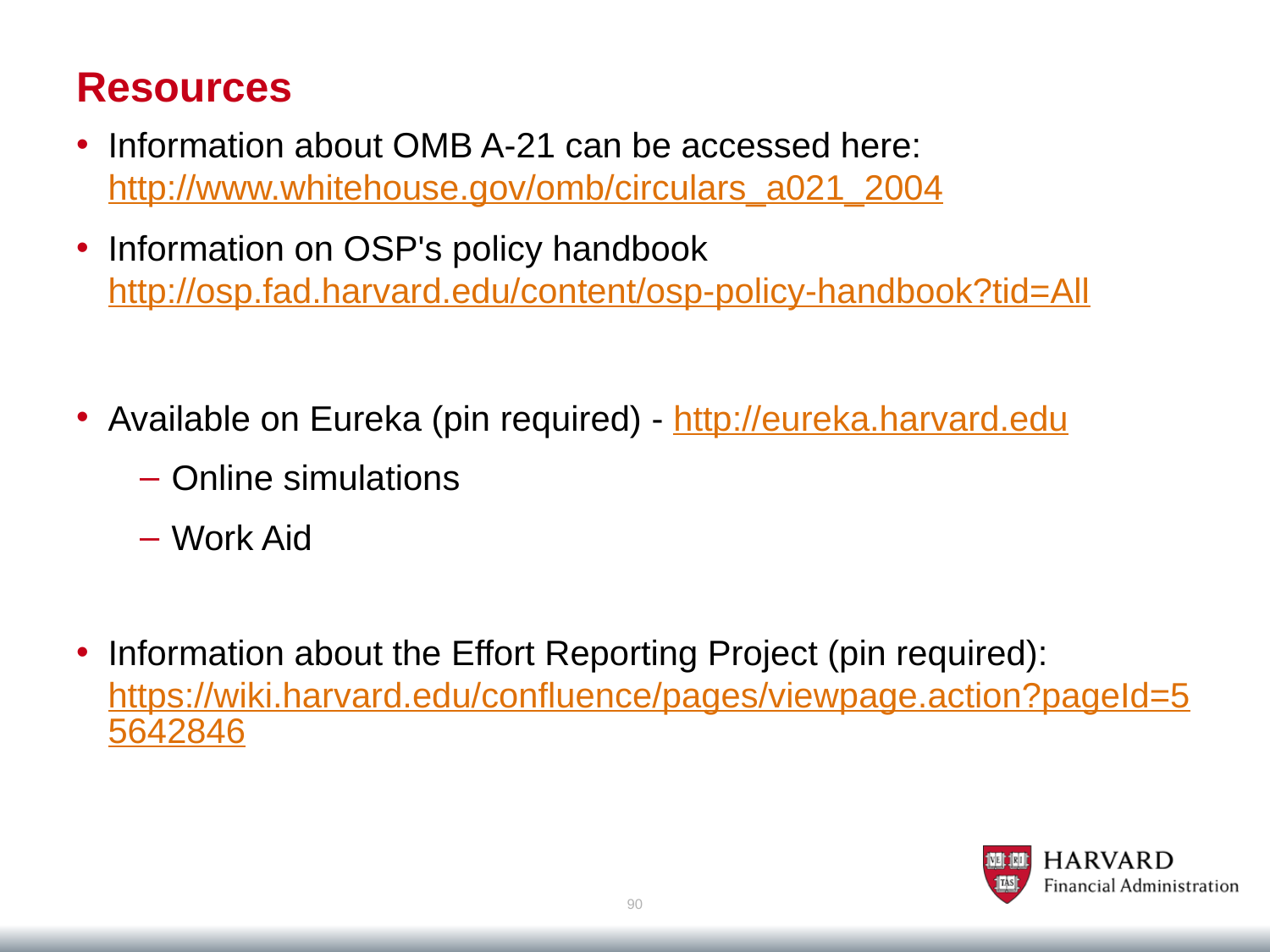

# Resources
Information about OMB A-21 can be accessed here: http://www.whitehouse.gov/omb/circulars_a021_2004
Information on OSP's policy handbook
http://osp.fad.harvard.edu/content/osp-policy-handbook?tid=All
Available on Eureka (pin required) - http://eureka.harvard.edu
Online simulations
Work Aid

Information about the Effort Reporting Project (pin required): https://wiki.harvard.edu/confluence/pages/viewpage.action?pageId=55642846

90